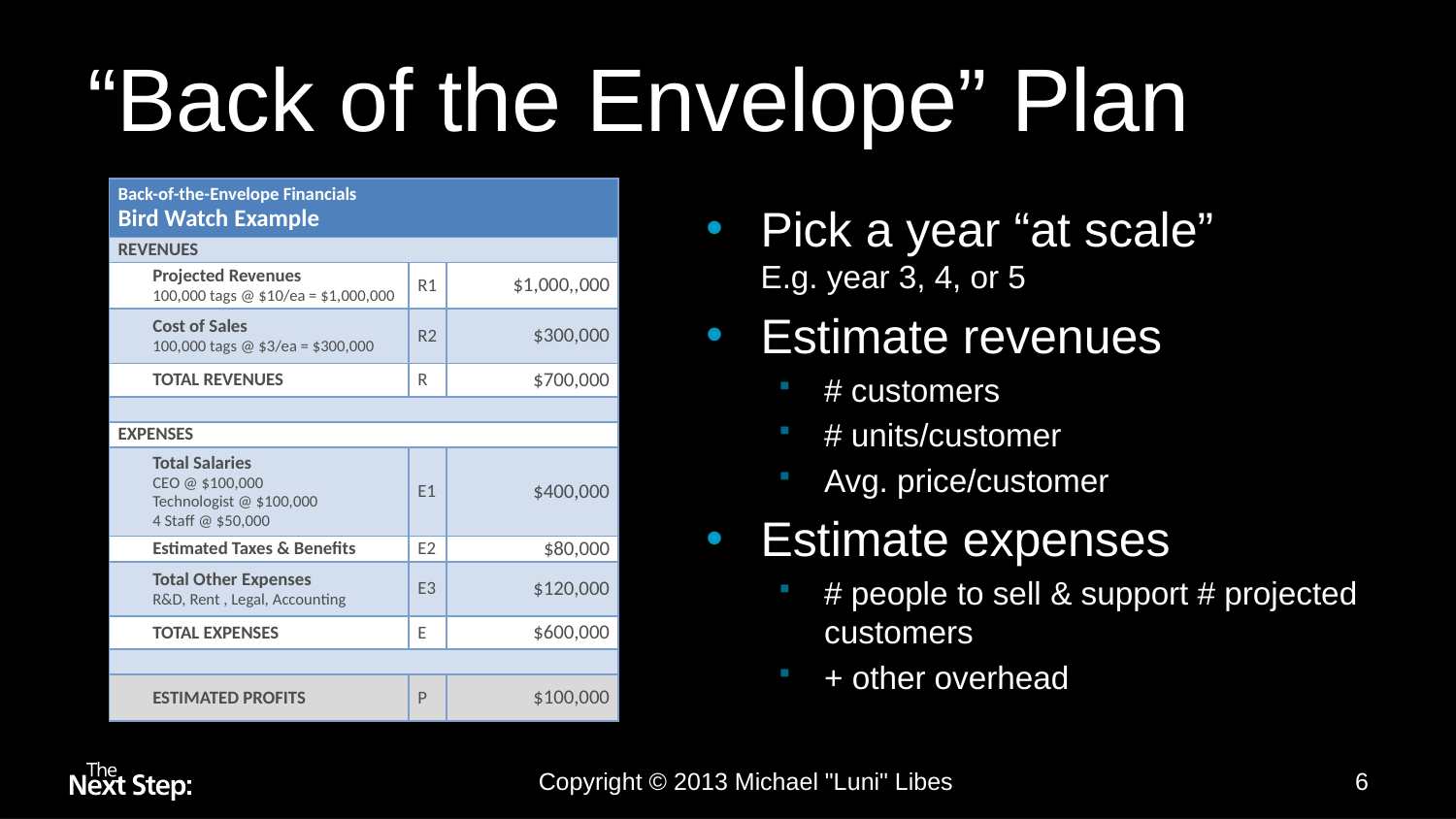

# “Back of the Envelope” Plan
| Back-of-the-Envelope Financials Bird Watch Example |  |  |
| --- | --- | --- |
| REVENUES |  |  |
| Projected Revenues 100,000 tags @ $10/ea = $1,000,000 | R1 | $1,000,,000 |
| Cost of Sales 100,000 tags @ $3/ea = $300,000 | R2 | $300,000 |
| TOTAL REVENUES | R | $700,000 |
|  |  |  |
| EXPENSES |  |  |
| Total Salaries CEO @ $100,000 Technologist @ $100,000 4 Staff @ $50,000 | E1 | $400,000 |
| Estimated Taxes & Benefits | E2 | $80,000 |
| Total Other Expenses R&D, Rent , Legal, Accounting | E3 | $120,000 |
| TOTAL EXPENSES | E | $600,000 |
|  |  |  |
| ESTIMATED PROFITS | P | $100,000 |
Pick a year “at scale”
E.g. year 3, 4, or 5
Estimate revenues
# customers
# units/customer
Avg. price/customer
Estimate expenses
# people to sell & support # projected customers
+ other overhead
Copyright © 2013 Michael "Luni" Libes
6